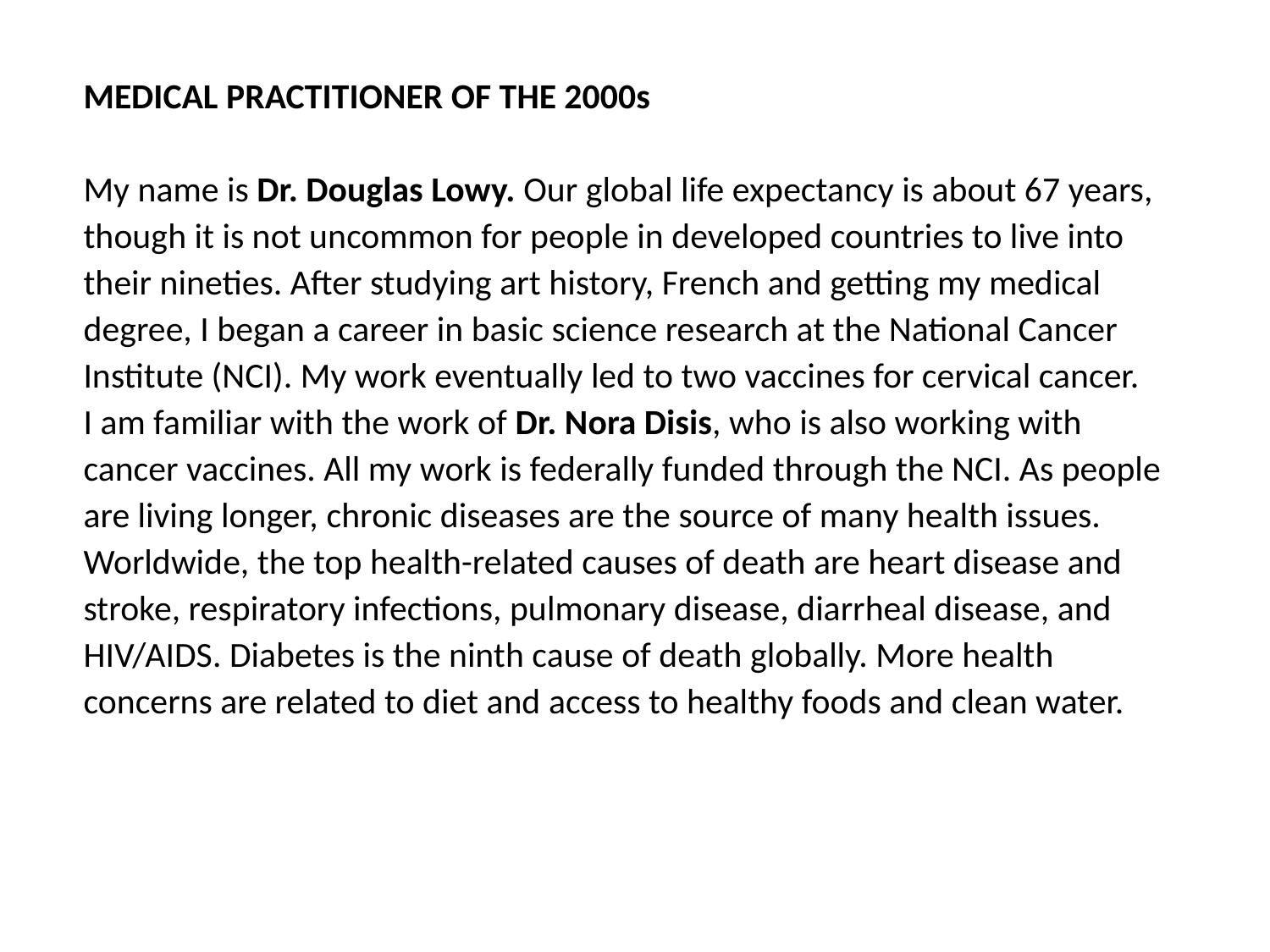

MEDICAL PRACTITIONER OF THE 2000s

My name is Dr. Douglas Lowy. Our global life expectancy is about 67 years, though it is not uncommon for people in developed countries to live into their nineties. After studying art history, French and getting my medical degree, I began a career in basic science research at the National Cancer Institute (NCI). My work eventually led to two vaccines for cervical cancer.
I am familiar with the work of Dr. Nora Disis, who is also working with cancer vaccines. All my work is federally funded through the NCI. As people are living longer, chronic diseases are the source of many health issues. Worldwide, the top health-related causes of death are heart disease and stroke, respiratory infections, pulmonary disease, diarrheal disease, and HIV/AIDS. Diabetes is the ninth cause of death globally. More health concerns are related to diet and access to healthy foods and clean water.